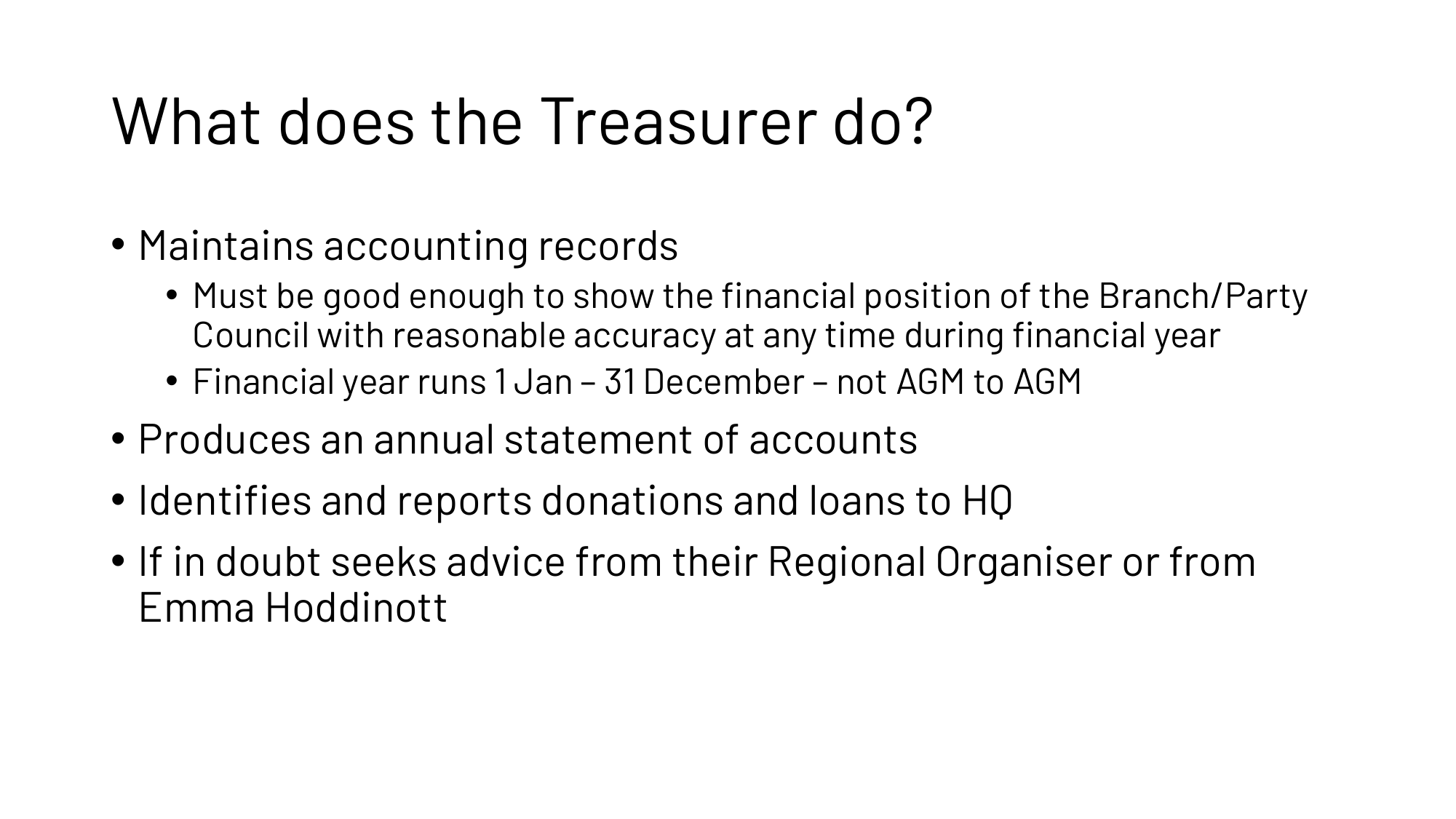

# What does the Treasurer do?
Maintains accounting records
Must be good enough to show the financial position of the Branch/Party Council with reasonable accuracy at any time during financial year
Financial year runs 1 Jan – 31 December – not AGM to AGM
Produces an annual statement of accounts
Identifies and reports donations and loans to HQ
If in doubt seeks advice from their Regional Organiser or from Emma Hoddinott